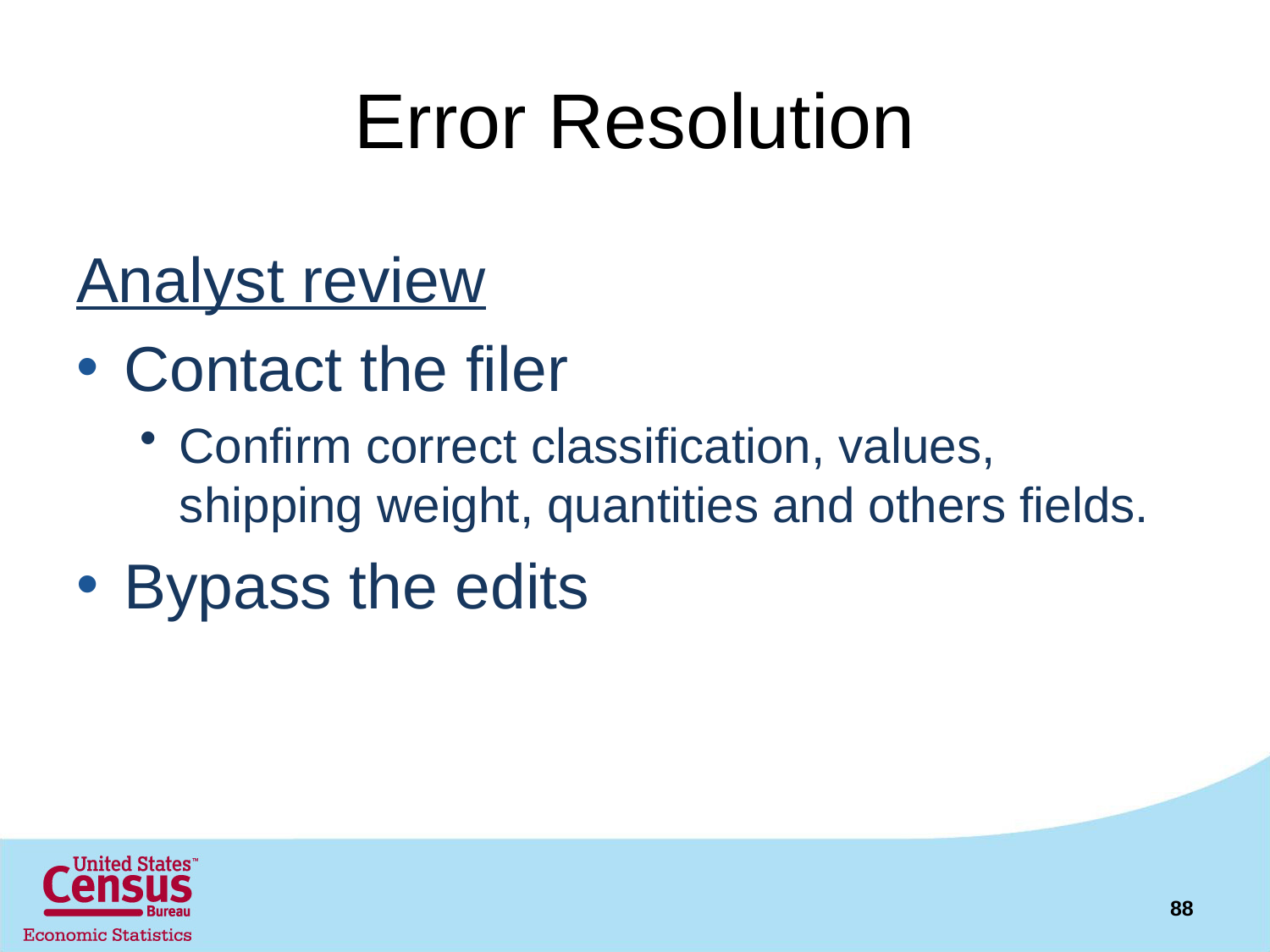

# Error Resolution
Analyst review
Contact the filer
Confirm correct classification, values, shipping weight, quantities and others fields.
Bypass the edits
88